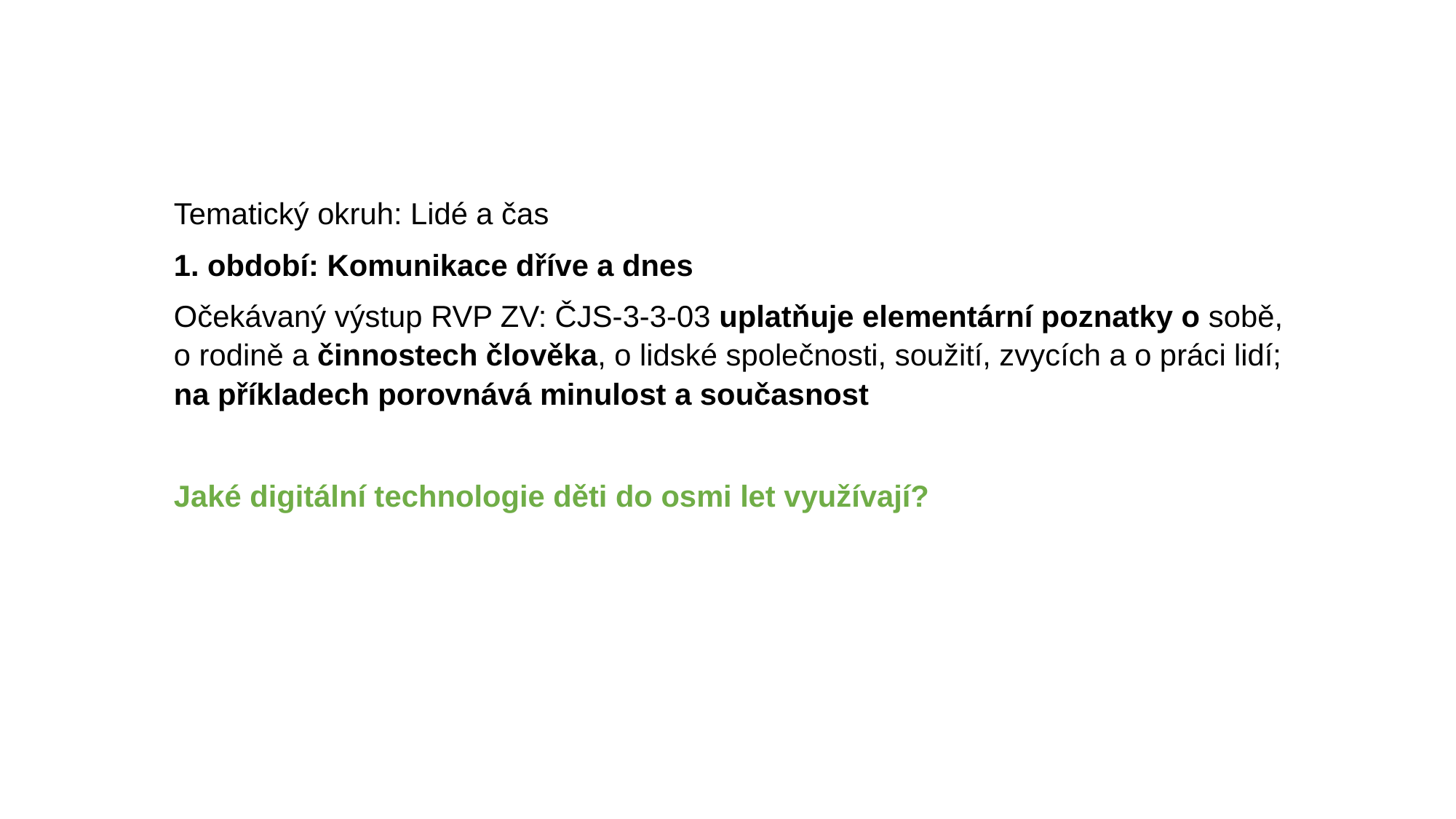

Tematický okruh: Lidé a čas
1. období: Komunikace dříve a dnes
Očekávaný výstup RVP ZV: ČJS-3-3-03 uplatňuje elementární poznatky o sobě, o rodině a činnostech člověka, o lidské společnosti, soužití, zvycích a o práci lidí; na příkladech porovnává minulost a současnost

Jaké digitální technologie děti do osmi let využívají?